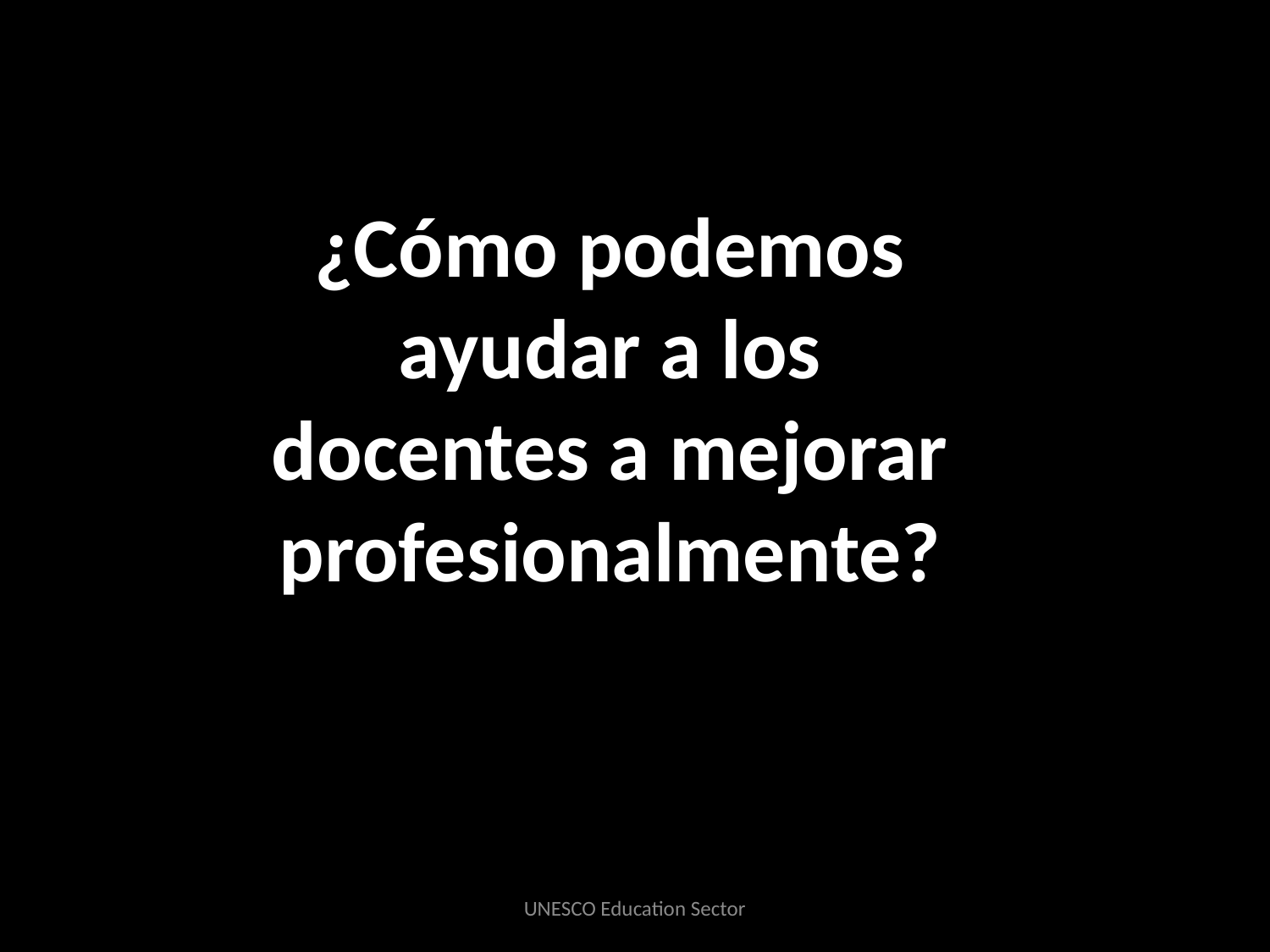

¿Cómo podemos ayudar a los docentes a mejorar profesionalmente?
UNESCO Education Sector